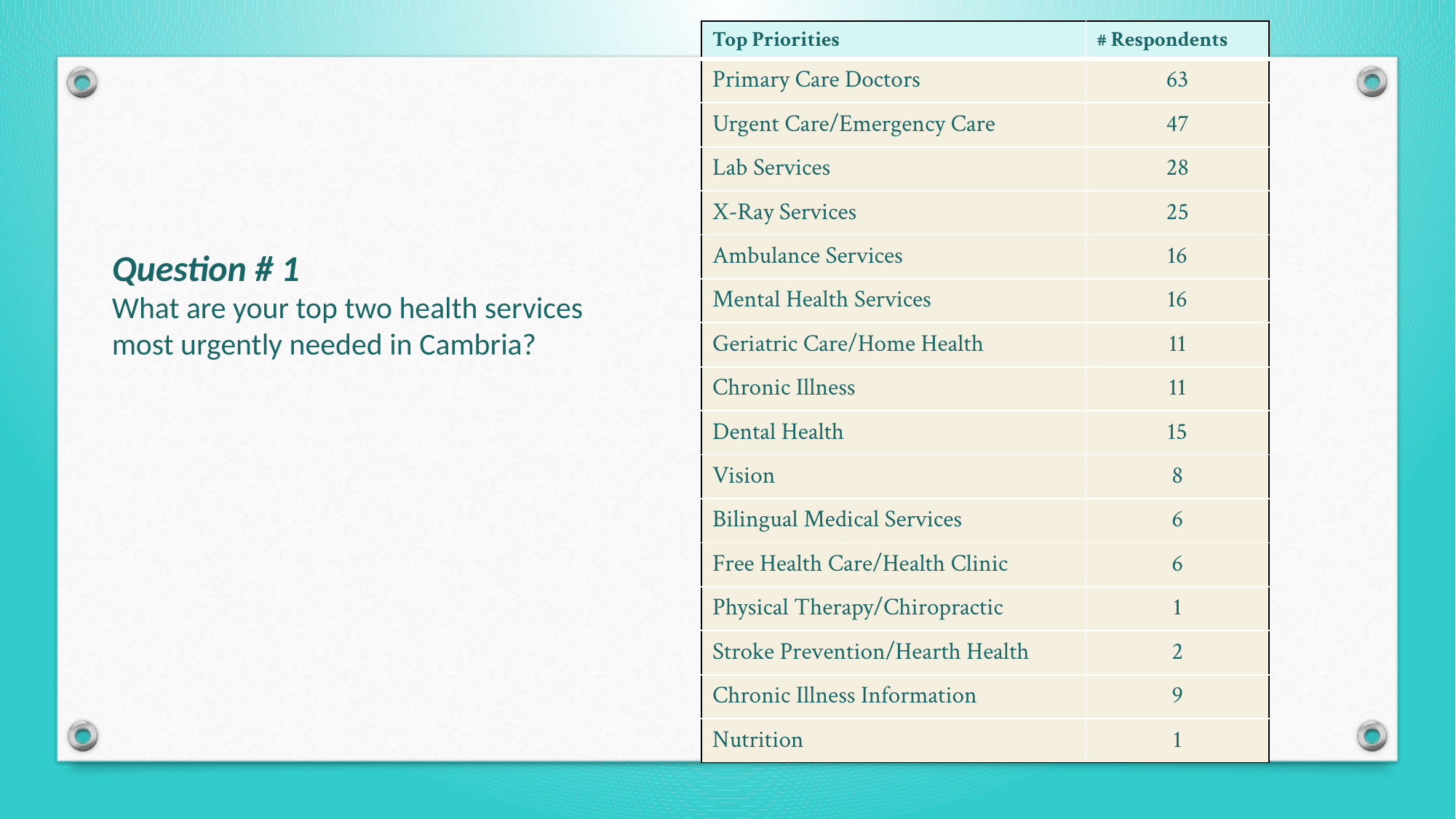

| Top Priorities | # Respondents |
| --- | --- |
| Primary Care Doctors | 63 |
| Urgent Care/Emergency Care | 47 |
| Lab Services | 28 |
| X-Ray Services | 25 |
| Ambulance Services | 16 |
| Mental Health Services | 16 |
| Geriatric Care/Home Health | 11 |
| Chronic Illness | 11 |
| Dental Health | 15 |
| Vision | 8 |
| Bilingual Medical Services | 6 |
| Free Health Care/Health Clinic | 6 |
| Physical Therapy/Chiropractic | 1 |
| Stroke Prevention/Hearth Health | 2 |
| Chronic Illness Information | 9 |
| Nutrition | 1 |
Question # 1
What are your top two health services most urgently needed in Cambria?